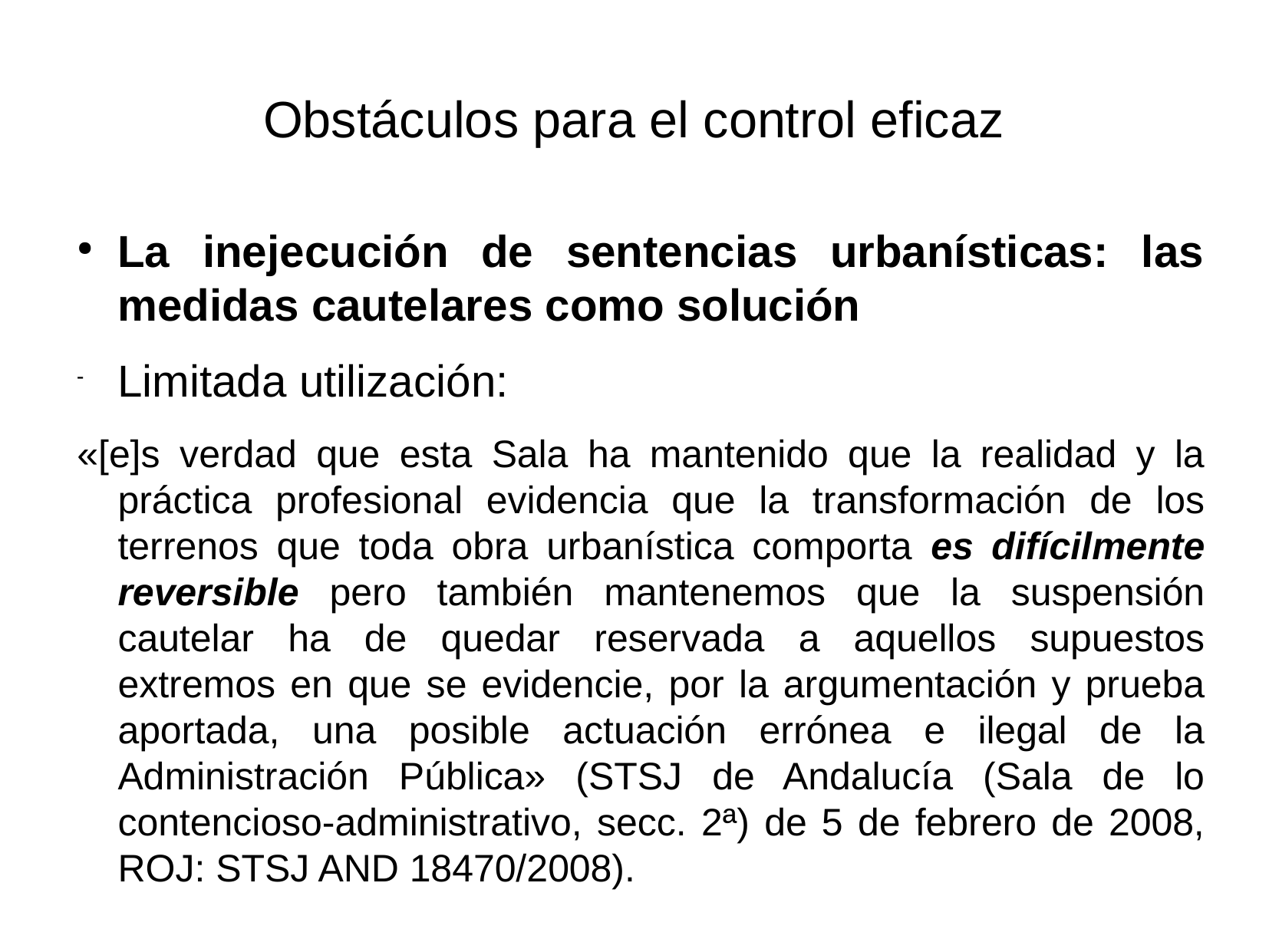

# Obstáculos para el control eficaz
La inejecución de sentencias urbanísticas: las medidas cautelares como solución
Limitada utilización:
«[e]s verdad que esta Sala ha mantenido que la realidad y la práctica profesional evidencia que la transformación de los terrenos que toda obra urbanística comporta es difícilmente reversible pero también mantenemos que la suspensión cautelar ha de quedar reservada a aquellos supuestos extremos en que se evidencie, por la argumentación y prueba aportada, una posible actuación errónea e ilegal de la Administración Pública» (STSJ de Andalucía (Sala de lo contencioso-administrativo, secc. 2ª) de 5 de febrero de 2008, ROJ: STSJ AND 18470/2008).